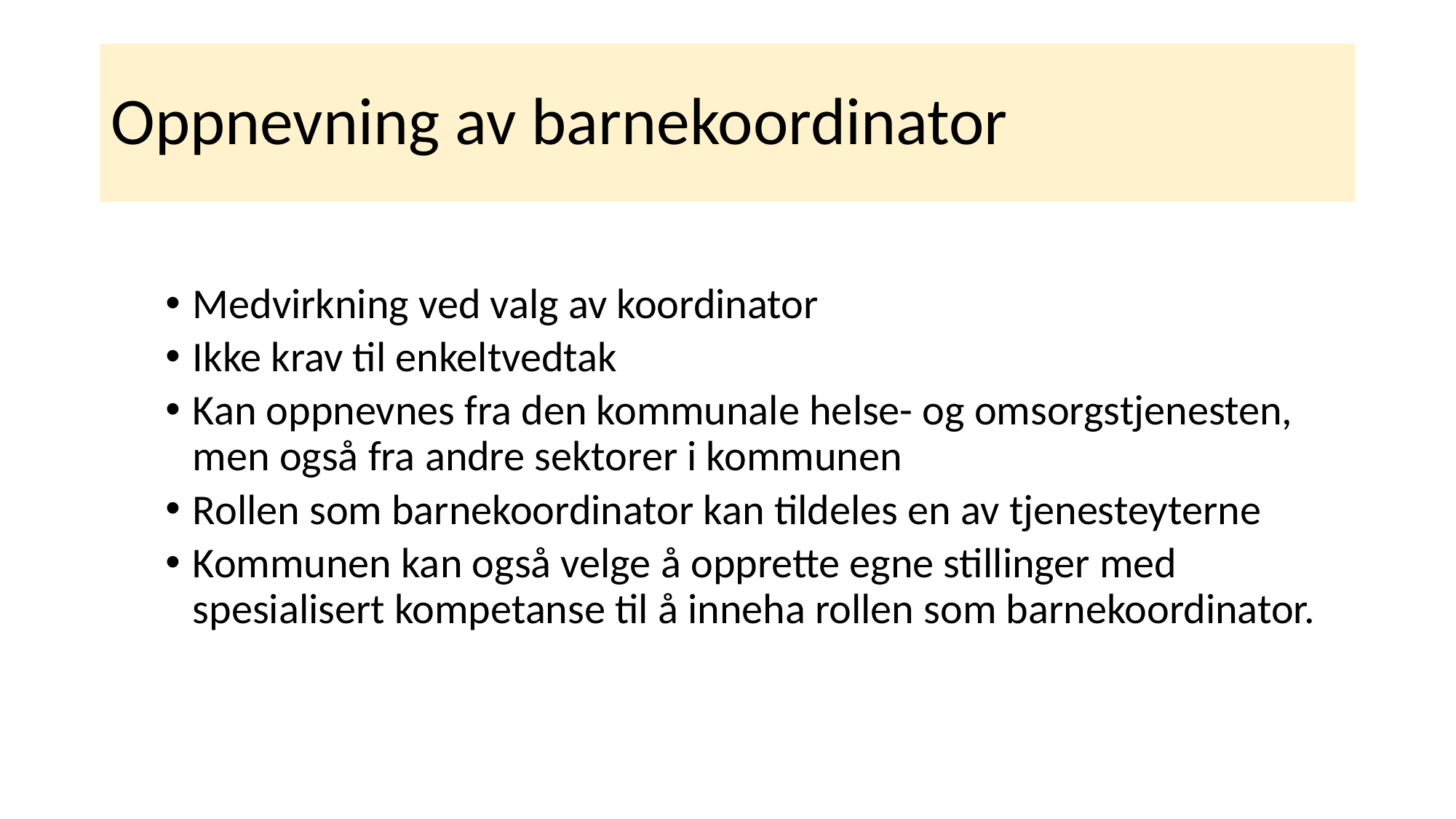

# Oppnevning av barnekoordinator

Medvirkning ved valg av koordinator
Ikke krav til enkeltvedtak
Kan oppnevnes fra den kommunale helse- og omsorgstjenesten, men også fra andre sektorer i kommunen
Rollen som barnekoordinator kan tildeles en av tjenesteyterne
Kommunen kan også velge å opprette egne stillinger med spesialisert kompetanse til å inneha rollen som barnekoordinator.